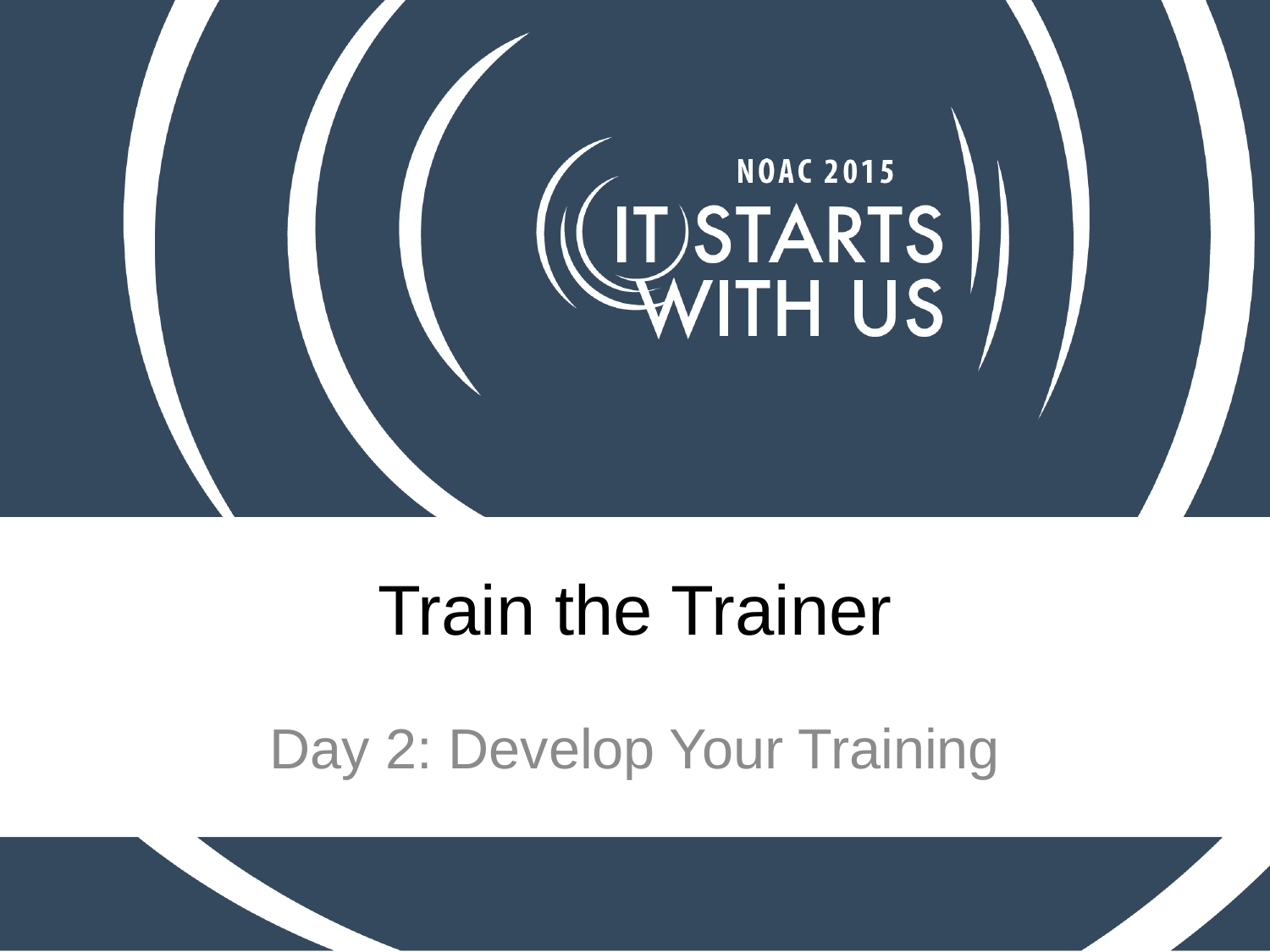

# Train the Trainer
Day 2: Develop Your Training